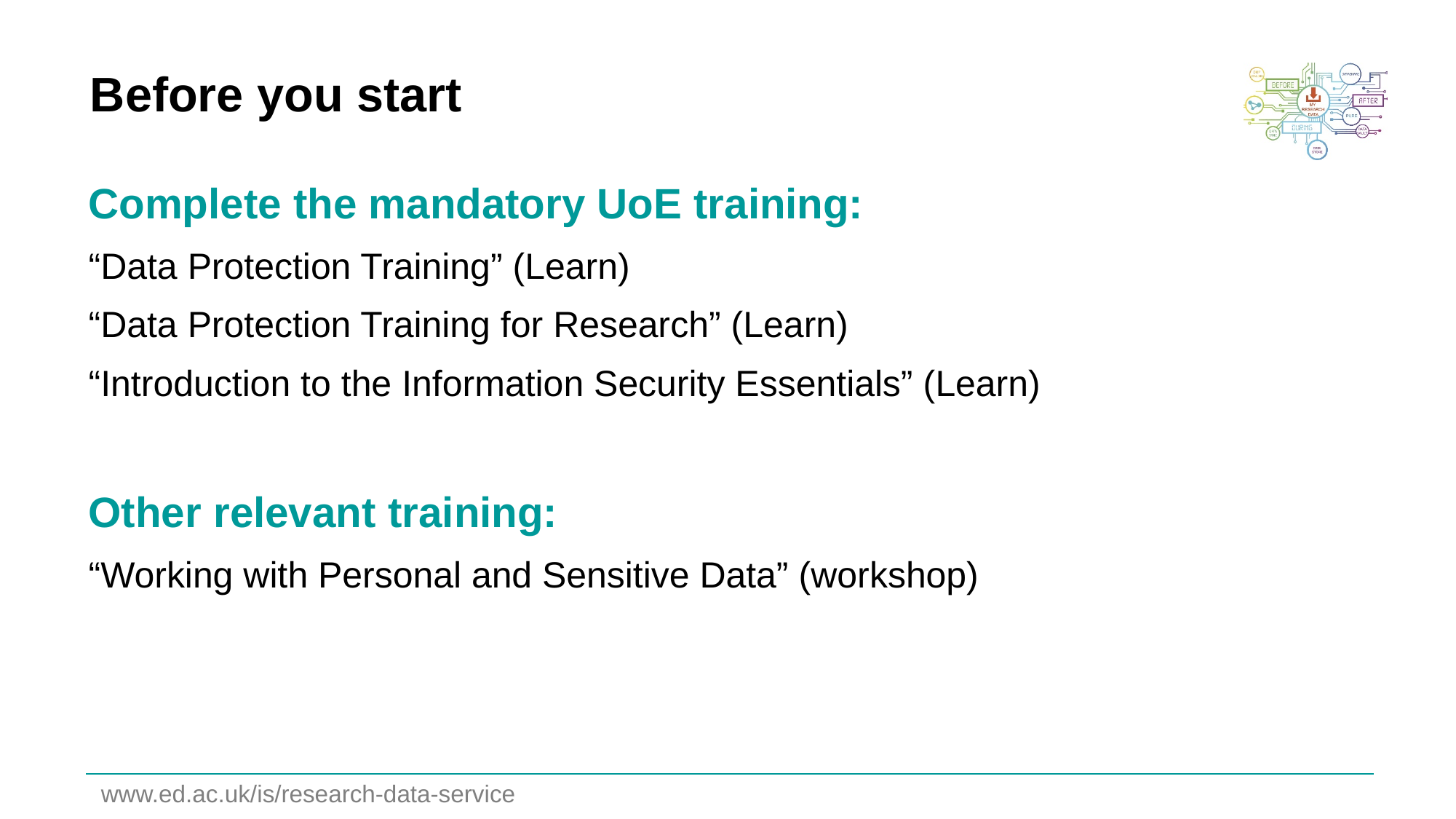

# Before you start
Complete the mandatory UoE training:
“Data Protection Training” (Learn)
“Data Protection Training for Research” (Learn)
“Introduction to the Information Security Essentials” (Learn)

Other relevant training:
“Working with Personal and Sensitive Data” (workshop)